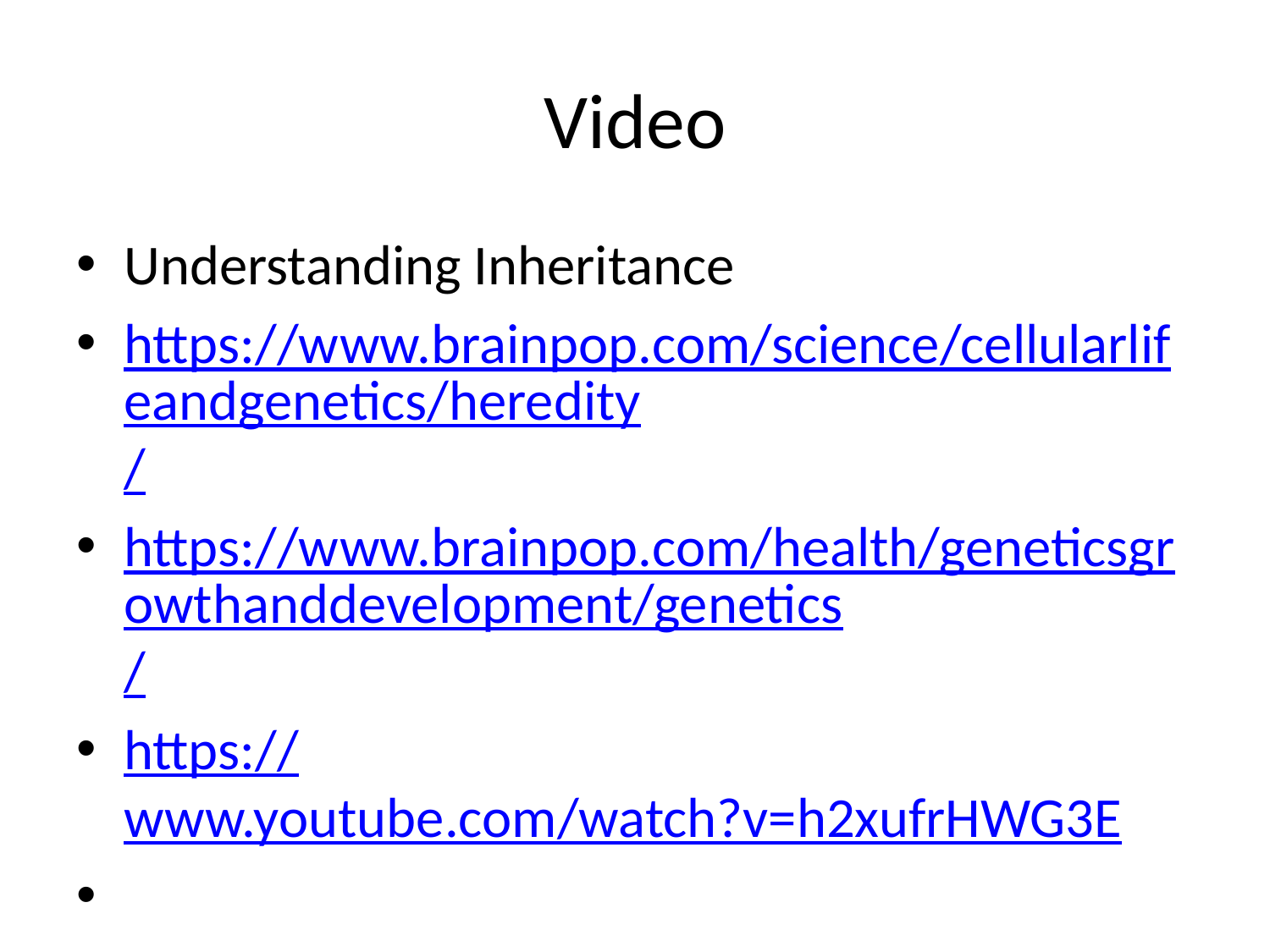

# Video
Understanding Inheritance
https://www.brainpop.com/science/cellularlifeandgenetics/heredity/
https://www.brainpop.com/health/geneticsgrowthanddevelopment/genetics/
https://www.youtube.com/watch?v=h2xufrHWG3E